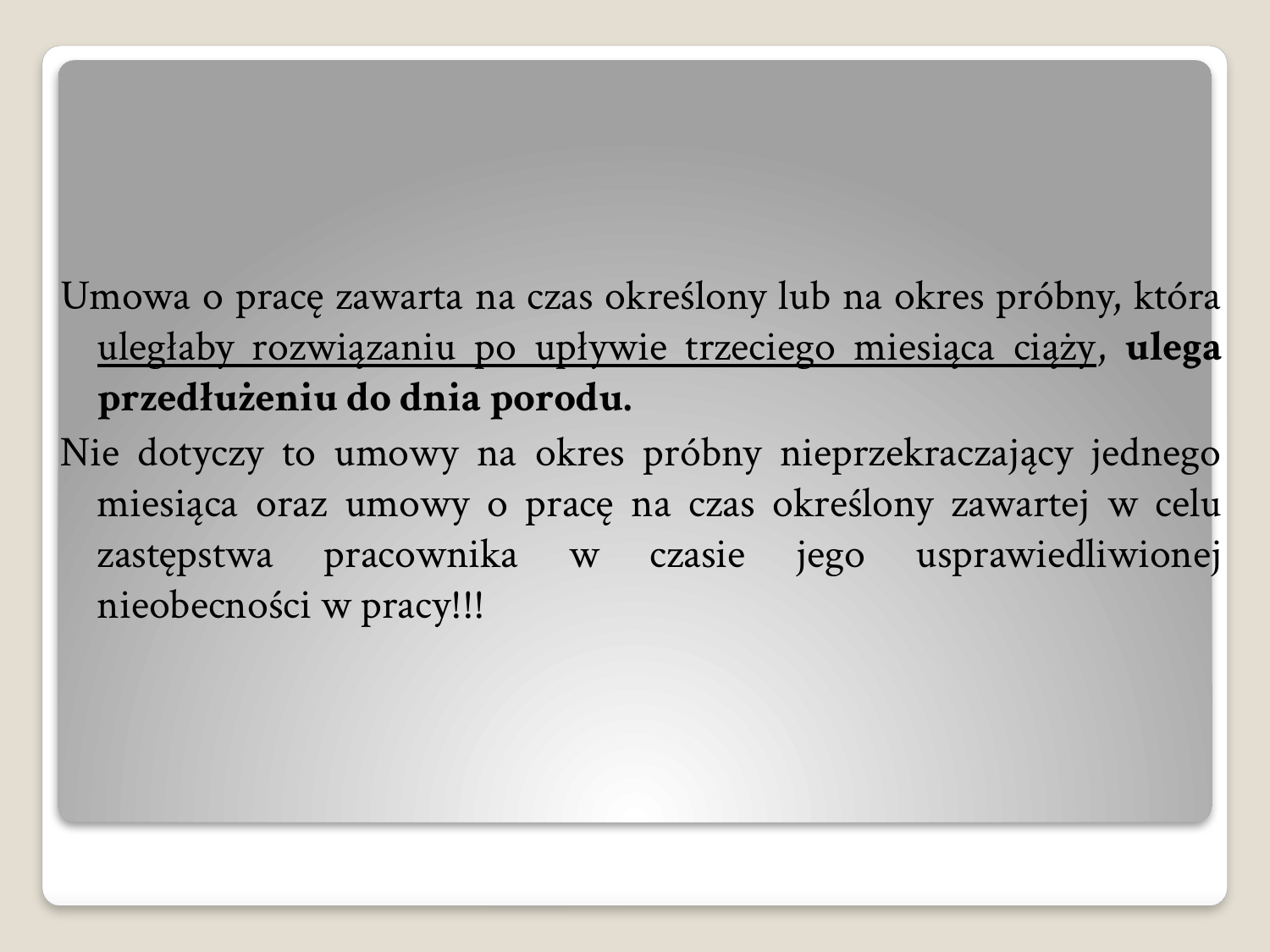

Umowa o pracę zawarta na czas określony lub na okres próbny, która uległaby rozwiązaniu po upływie trzeciego miesiąca ciąży, ulega przedłużeniu do dnia porodu.
Nie dotyczy to umowy na okres próbny nieprzekraczający jednego miesiąca oraz umowy o pracę na czas określony zawartej w celu zastępstwa pracownika w czasie jego usprawiedliwionej nieobecności w pracy!!!